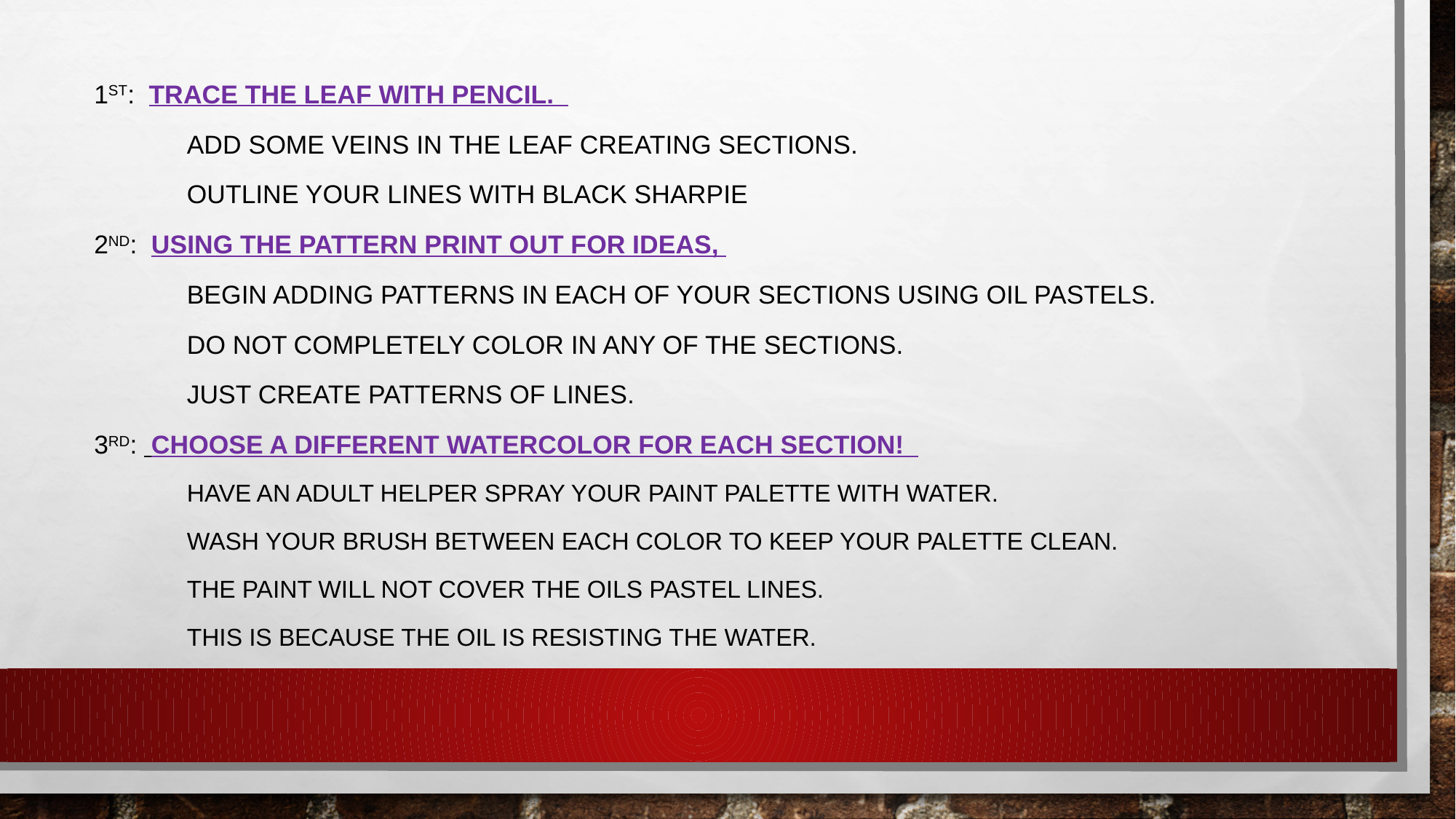

1st:  trace the leaf with pencil.
	Add some veins in the leaf creating sections.
	Outline your lines with black sharpie
2nd:  Using the pattern print out for ideas,
	begin adding patterns in each of your sections using oil pastels.
	Do not completely color in any of the sections.
	Just create patterns of lines.
3rd:  Choose a different watercolor for each section!
	Have an adult helper spray your paint palette with water.
	Wash your brush between each color to keep your palette clean.
	the paint will not cover the oils pastel lines.
	This is because the oil is resisting the water.